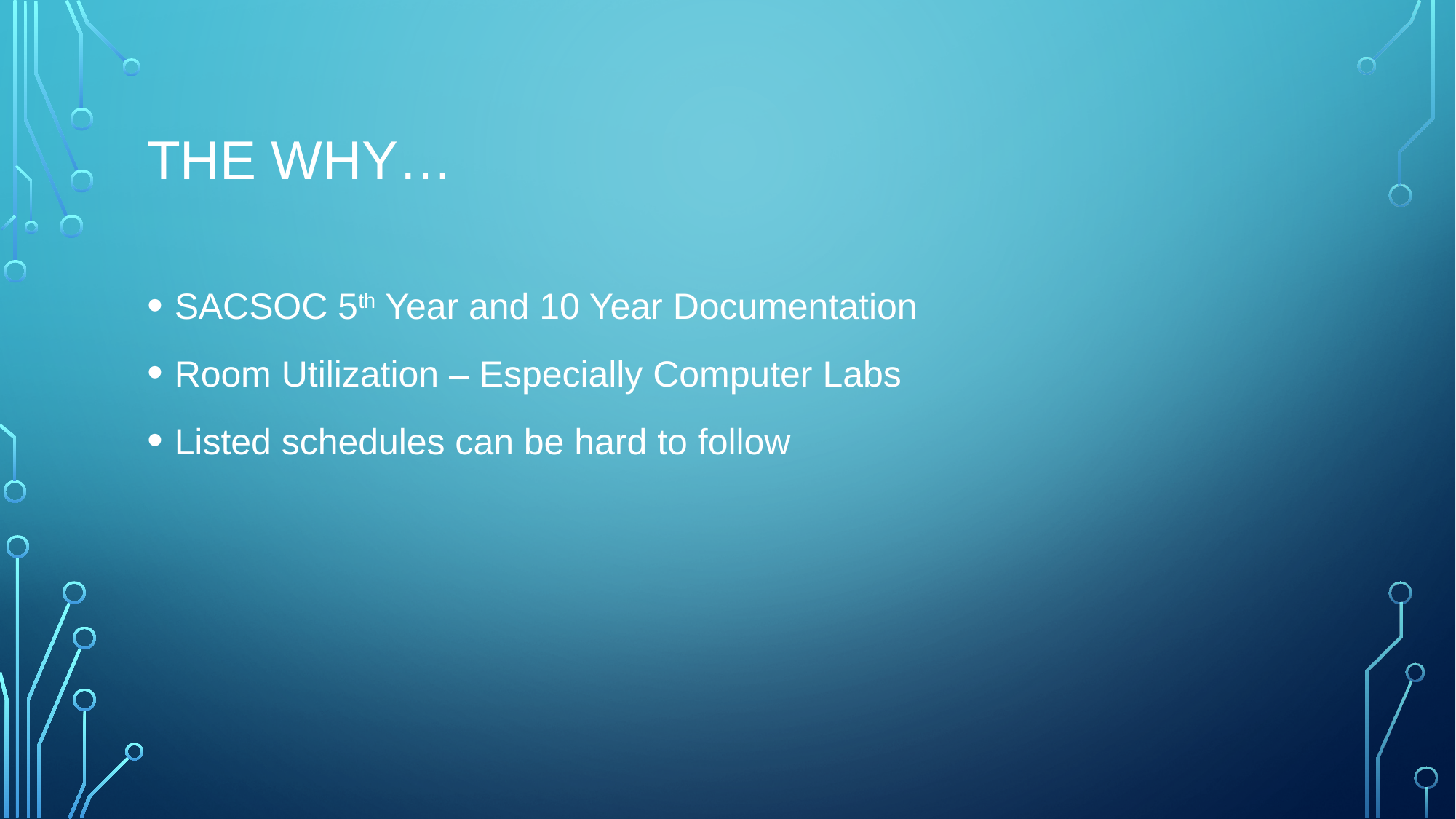

# The why…
SACSOC 5th Year and 10 Year Documentation
Room Utilization – Especially Computer Labs
Listed schedules can be hard to follow